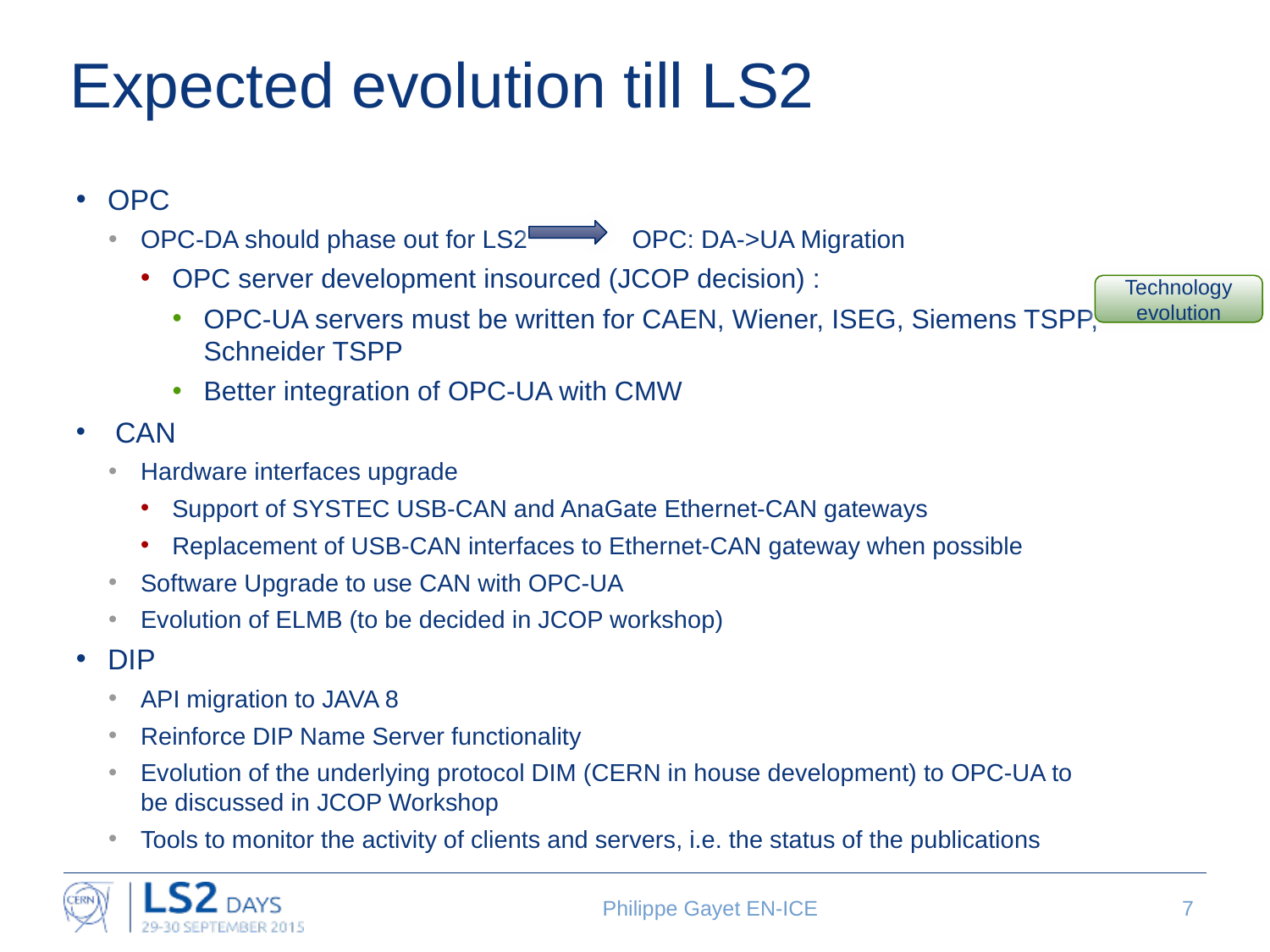

# Expected evolution till LS2
OPC
OPC-DA should phase out for LS2               OPC: DA->UA Migration
OPC server development insourced (JCOP decision) :
OPC-UA servers must be written for CAEN, Wiener, ISEG, Siemens TSPP, Schneider TSPP
Better integration of OPC-UA with CMW
 CAN
Hardware interfaces upgrade
Support of SYSTEC USB-CAN and AnaGate Ethernet-CAN gateways
Replacement of USB-CAN interfaces to Ethernet-CAN gateway when possible
Software Upgrade to use CAN with OPC-UA
Evolution of ELMB (to be decided in JCOP workshop)
DIP
API migration to JAVA 8
Reinforce DIP Name Server functionality
Evolution of the underlying protocol DIM (CERN in house development) to OPC-UA to be discussed in JCOP Workshop
Tools to monitor the activity of clients and servers, i.e. the status of the publications

Technology evolution
7